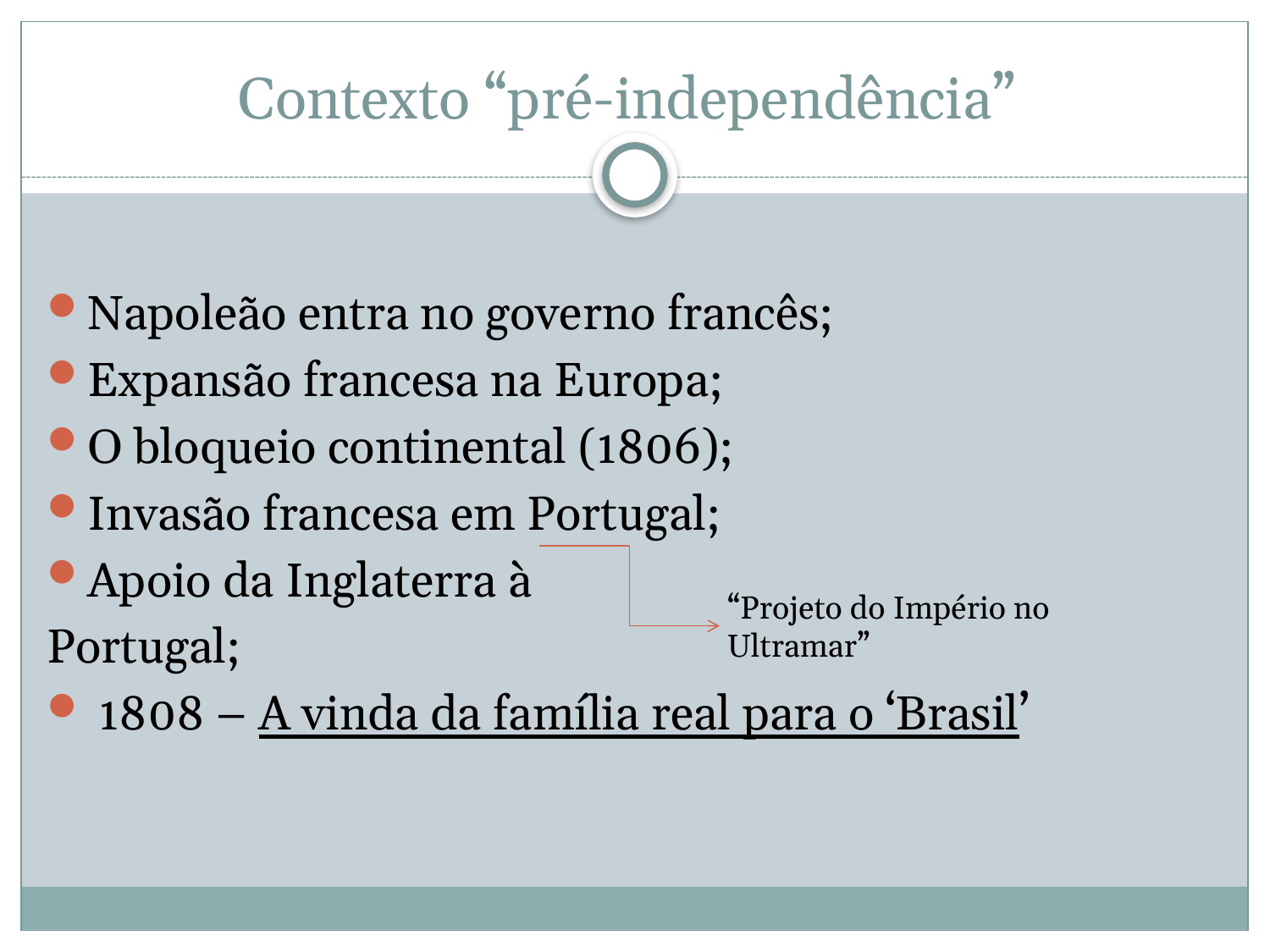

# Contexto “pré-independência”
Napoleão entra no governo francês;
Expansão francesa na Europa;
O bloqueio continental (1806);
Invasão francesa em Portugal;
Apoio da Inglaterra à
Portugal;
 1808 – A vinda da família real para o ‘Brasil’

“Projeto do Império no Ultramar”